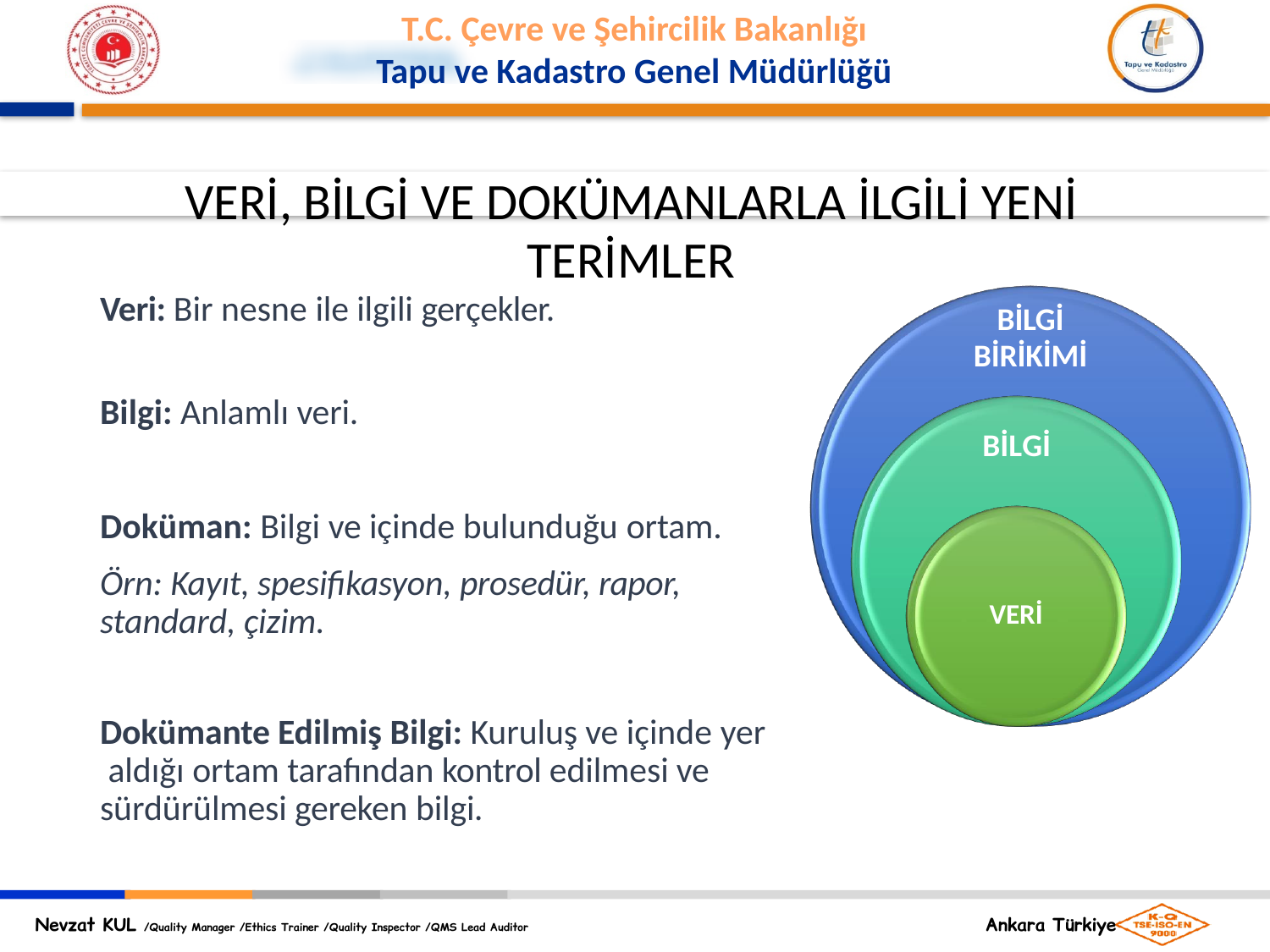

VERİ, BİLGİ VE DOKÜMANLARLA İLGİLİ YENİ
TERİMLER

Veri: Bir nesne ile ilgili gerçekler.
BİLGİ
BİRİKİMİ
Bilgi: Anlamlı veri.

BİLGİ
Doküman: Bilgi ve içinde bulunduğu ortam.
Örn: Kayıt, spesifikasyon, prosedür, rapor,  standard, çizim.

VERİ
Dokümante Edilmiş Bilgi: Kuruluş ve içinde yer  aldığı ortam tarafından kontrol edilmesi ve  sürdürülmesi gereken bilgi.